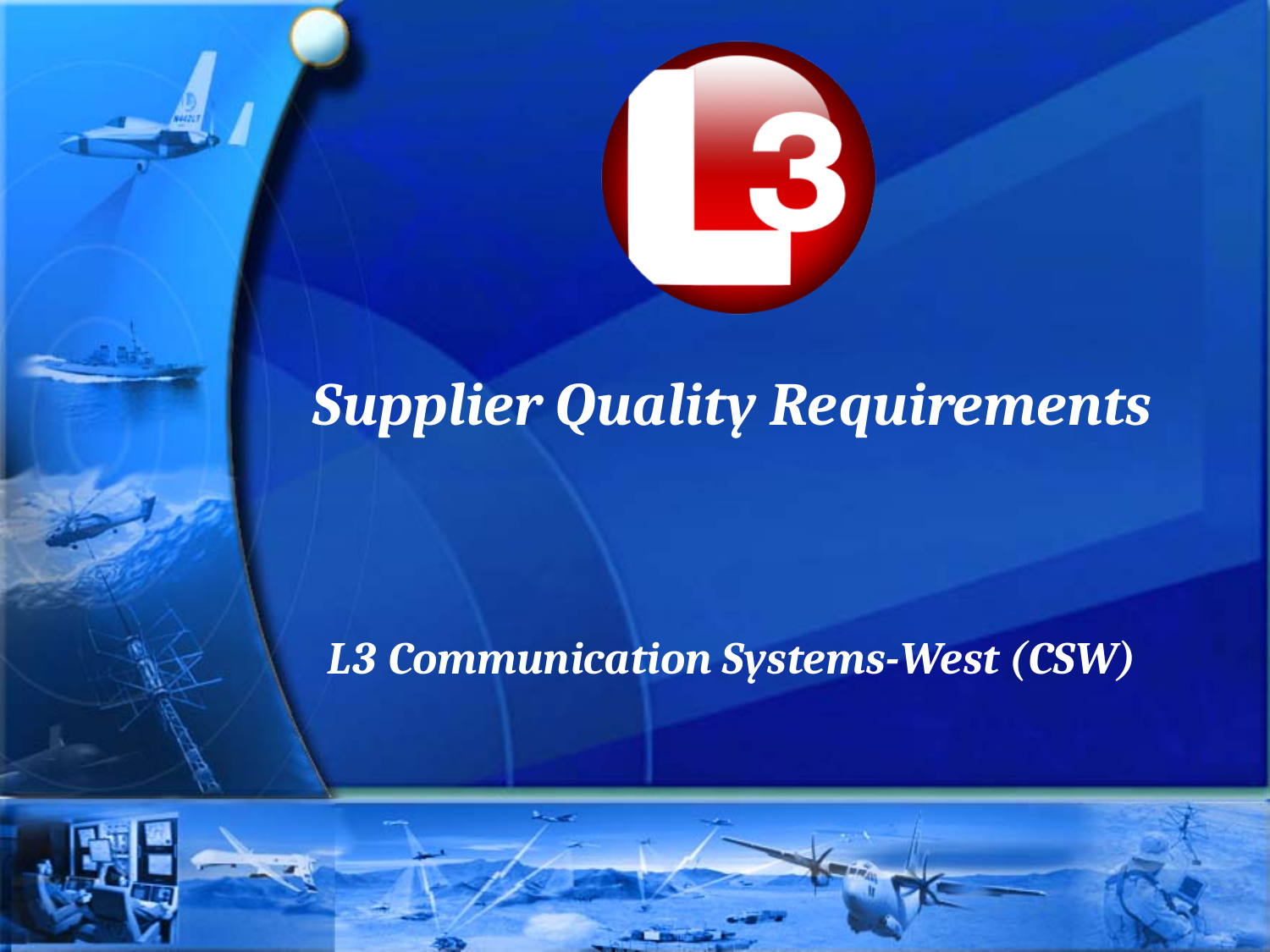

# Supplier Quality Requirements L3 Communication Systems-West (CSW)